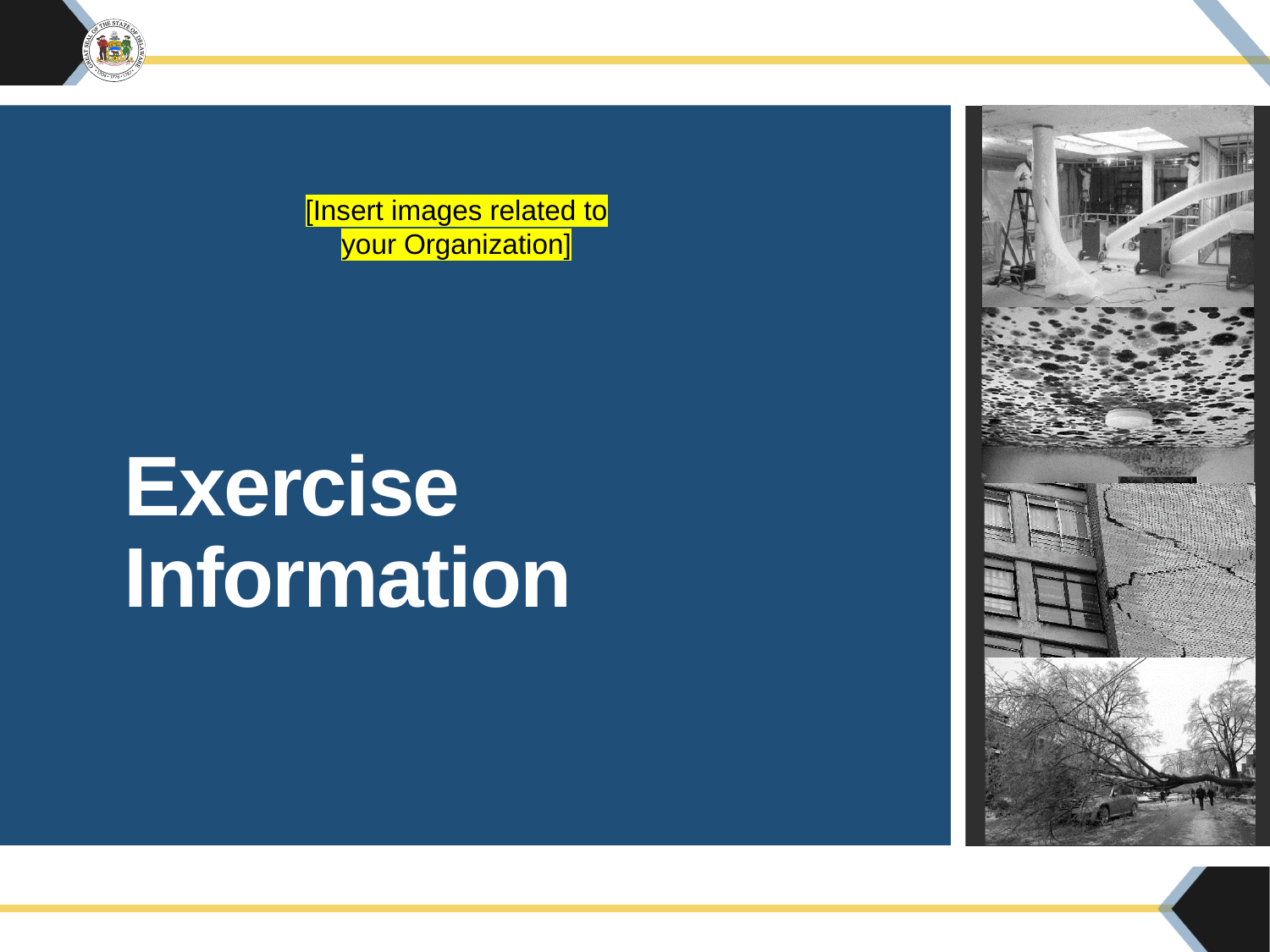

# Exercise Information
[Insert images related to your Organization]